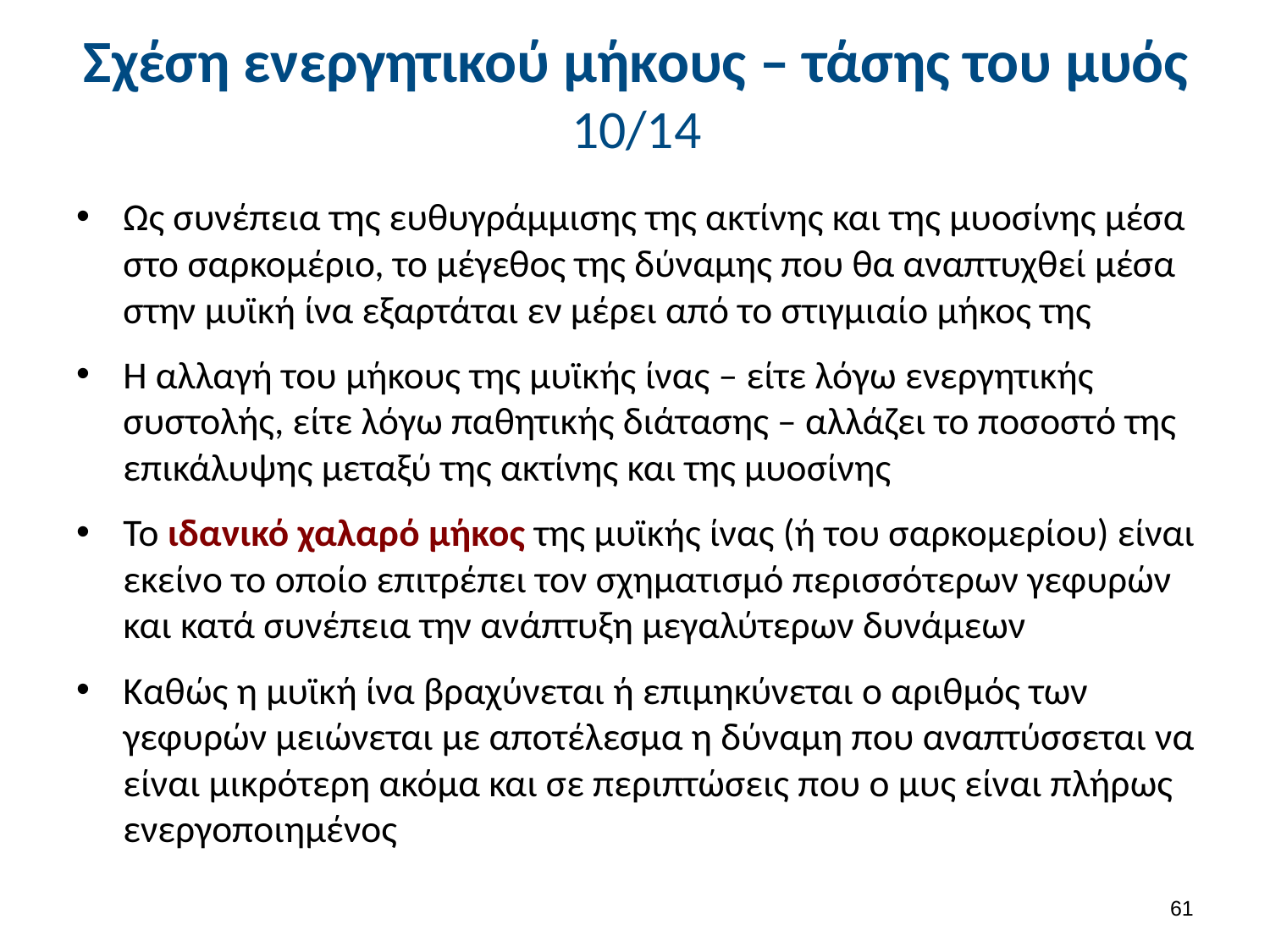

# Σχέση ενεργητικού μήκους – τάσης του μυός 10/14
Ως συνέπεια της ευθυγράμμισης της ακτίνης και της μυοσίνης μέσα στο σαρκομέριο, το μέγεθος της δύναμης που θα αναπτυχθεί μέσα στην μυϊκή ίνα εξαρτάται εν μέρει από το στιγμιαίο μήκος της
Η αλλαγή του μήκους της μυϊκής ίνας – είτε λόγω ενεργητικής συστολής, είτε λόγω παθητικής διάτασης – αλλάζει το ποσοστό της επικάλυψης μεταξύ της ακτίνης και της μυοσίνης
Το ιδανικό χαλαρό μήκος της μυϊκής ίνας (ή του σαρκομερίου) είναι εκείνο το οποίο επιτρέπει τον σχηματισμό περισσότερων γεφυρών και κατά συνέπεια την ανάπτυξη μεγαλύτερων δυνάμεων
Καθώς η μυϊκή ίνα βραχύνεται ή επιμηκύνεται ο αριθμός των γεφυρών μειώνεται με αποτέλεσμα η δύναμη που αναπτύσσεται να είναι μικρότερη ακόμα και σε περιπτώσεις που ο μυς είναι πλήρως ενεργοποιημένος

61